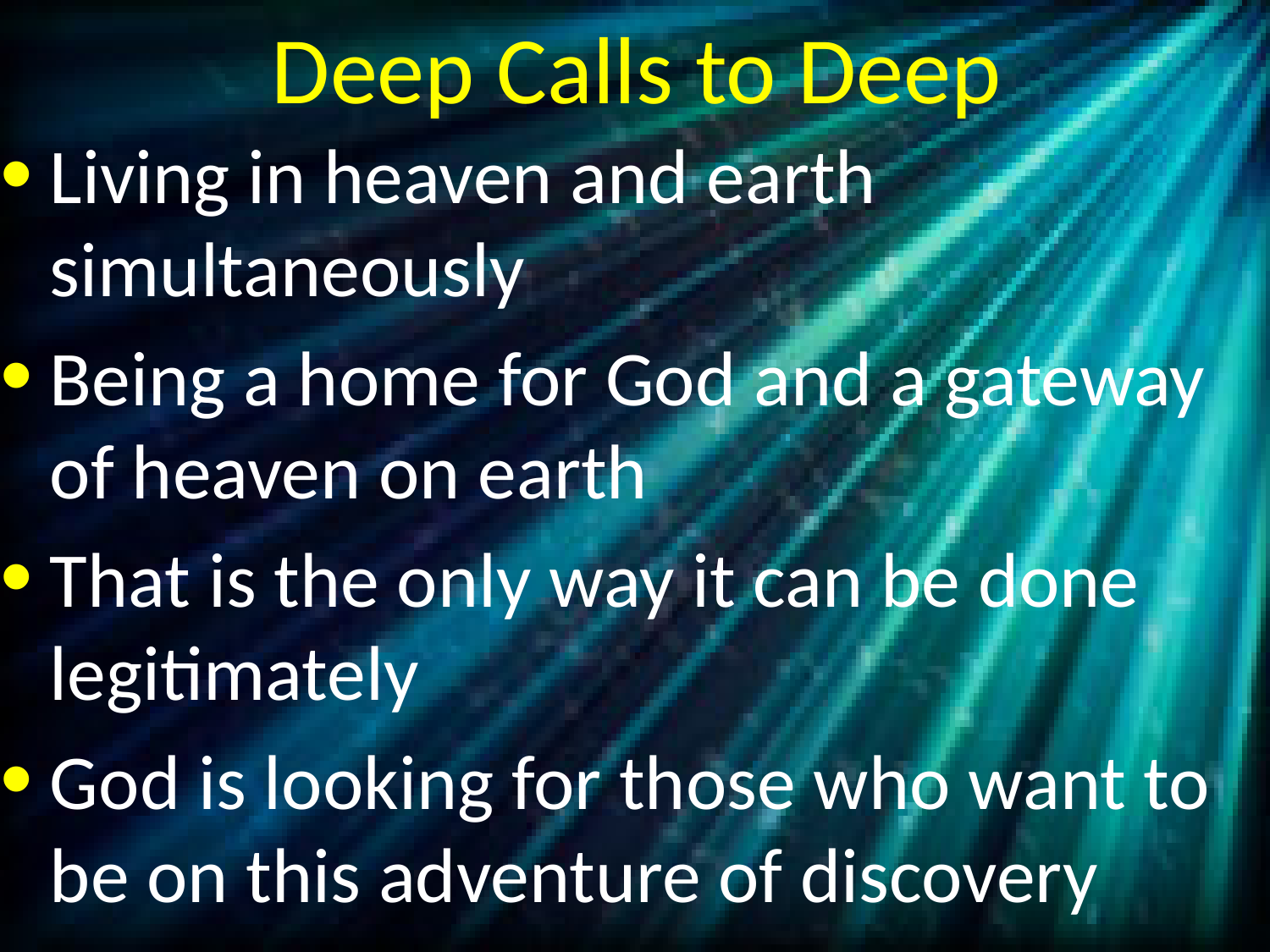

# Deep Calls to Deep
Living in heaven and earth simultaneously
Being a home for God and a gateway of heaven on earth
That is the only way it can be done legitimately
God is looking for those who want to be on this adventure of discovery